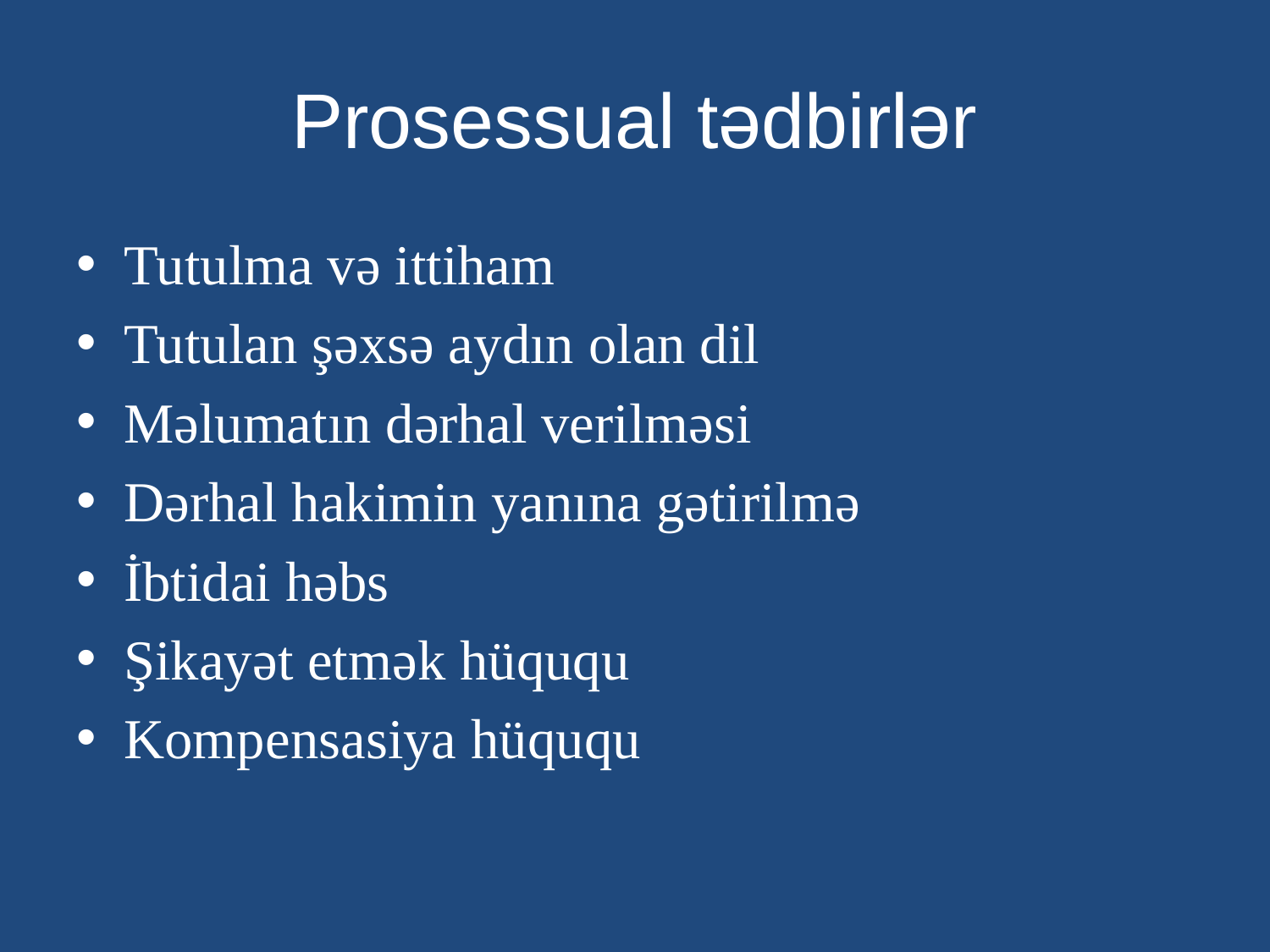

# Prosessual tədbirlər
Tutulma və ittiham
Tutulan şəxsə aydın olan dil
Məlumatın dərhal verilməsi
Dərhal hakimin yanına gətirilmə
İbtidai həbs
Şikayət etmək hüququ
Kompensasiya hüququ